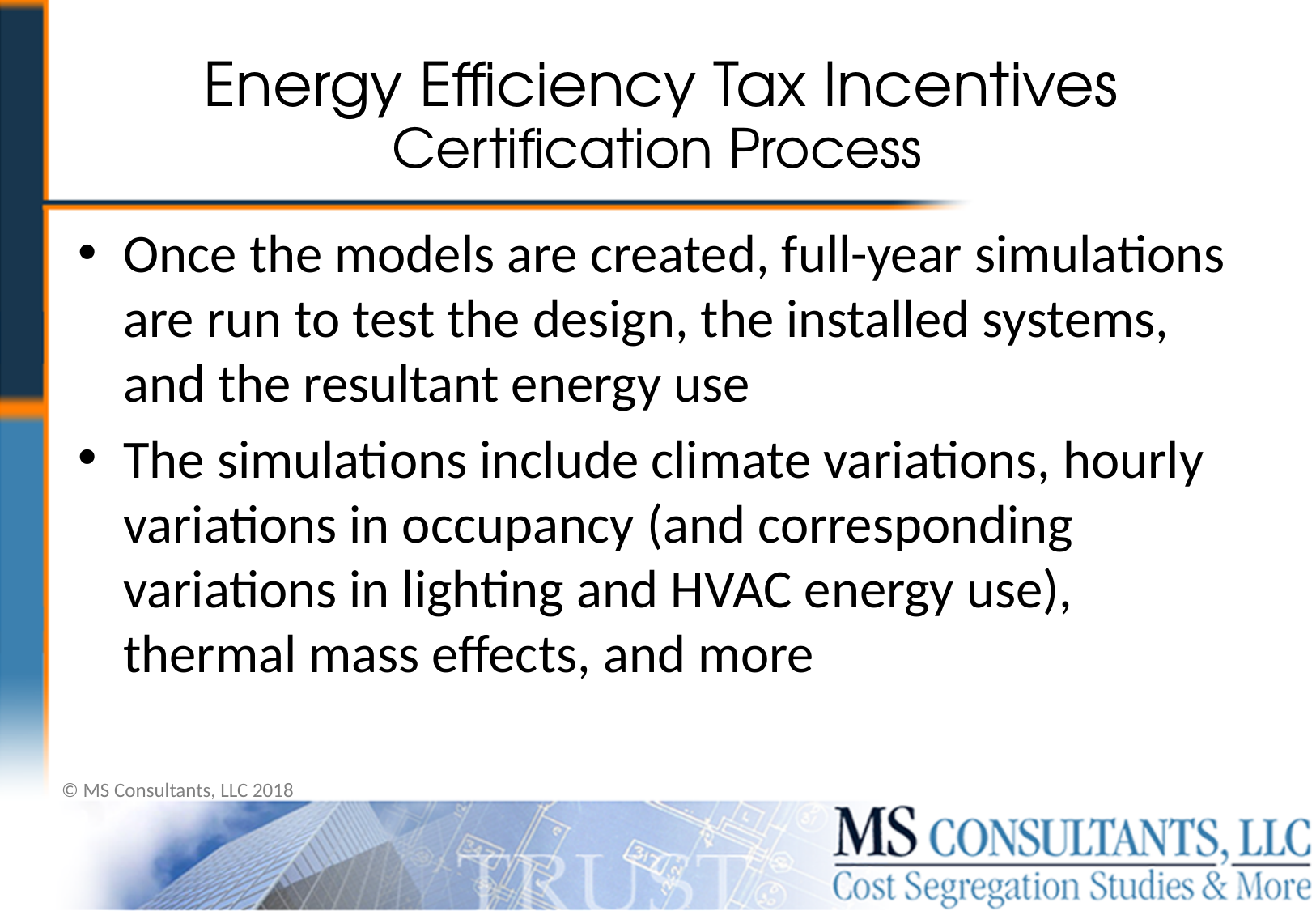

Energy Efficiency Tax Incentives
# Certification Process
Once the models are created, full-year simulations are run to test the design, the installed systems, and the resultant energy use
The simulations include climate variations, hourly variations in occupancy (and corresponding variations in lighting and HVAC energy use), thermal mass effects, and more